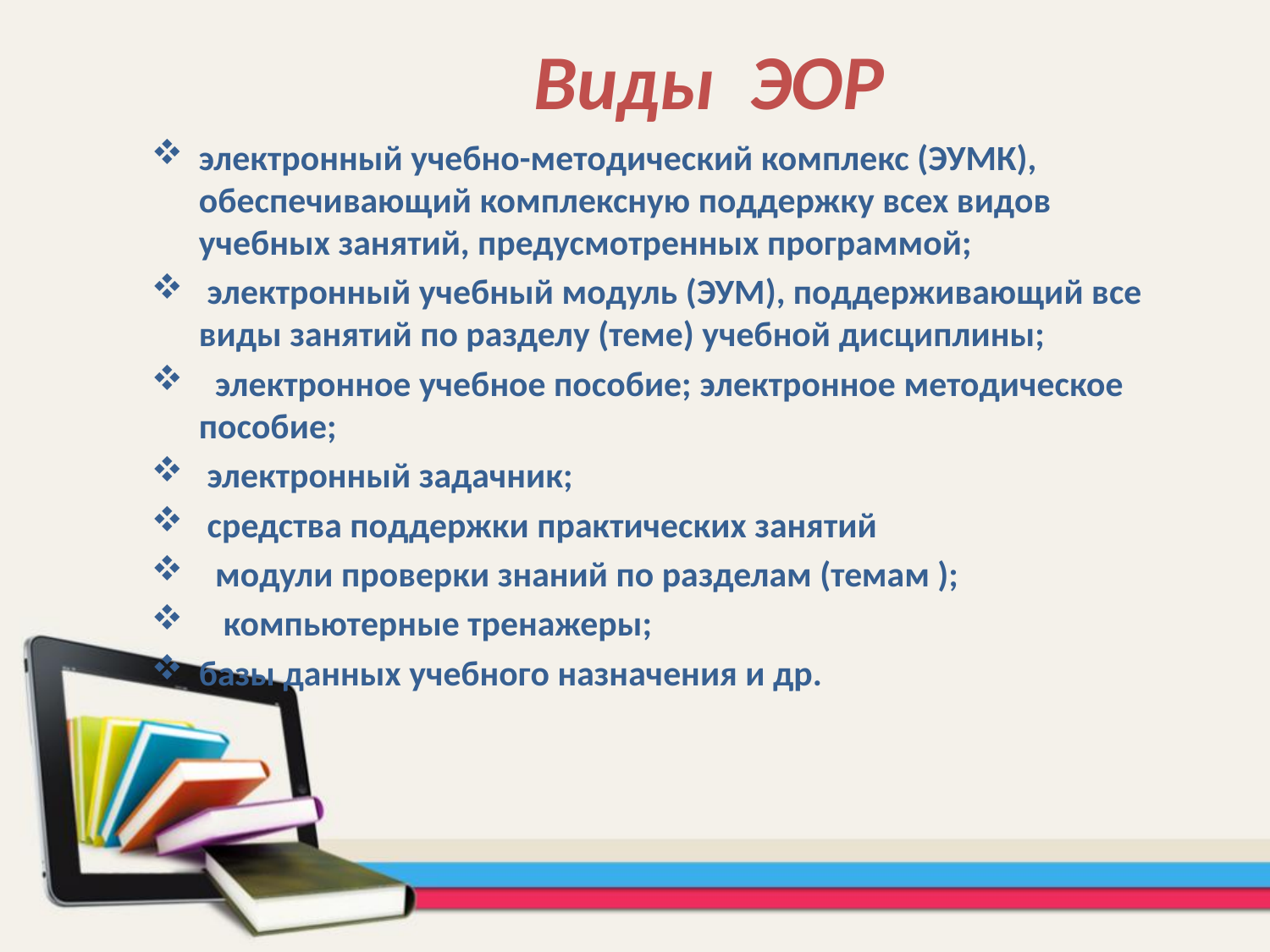

# Виды  ЭОР
электронный учебно-методический комплекс (ЭУМК), обеспечивающий комплексную поддержку всех видов учебных занятий, предусмотренных программой;
 электронный учебный модуль (ЭУМ), поддерживающий все виды занятий по разделу (теме) учебной дисциплины;
  электронное учебное пособие; электронное методическое пособие;
 электронный задачник;
 средства поддержки практических занятий
  модули проверки знаний по разделам (темам );
   компьютерные тренажеры;
базы данных учебного назначения и др.